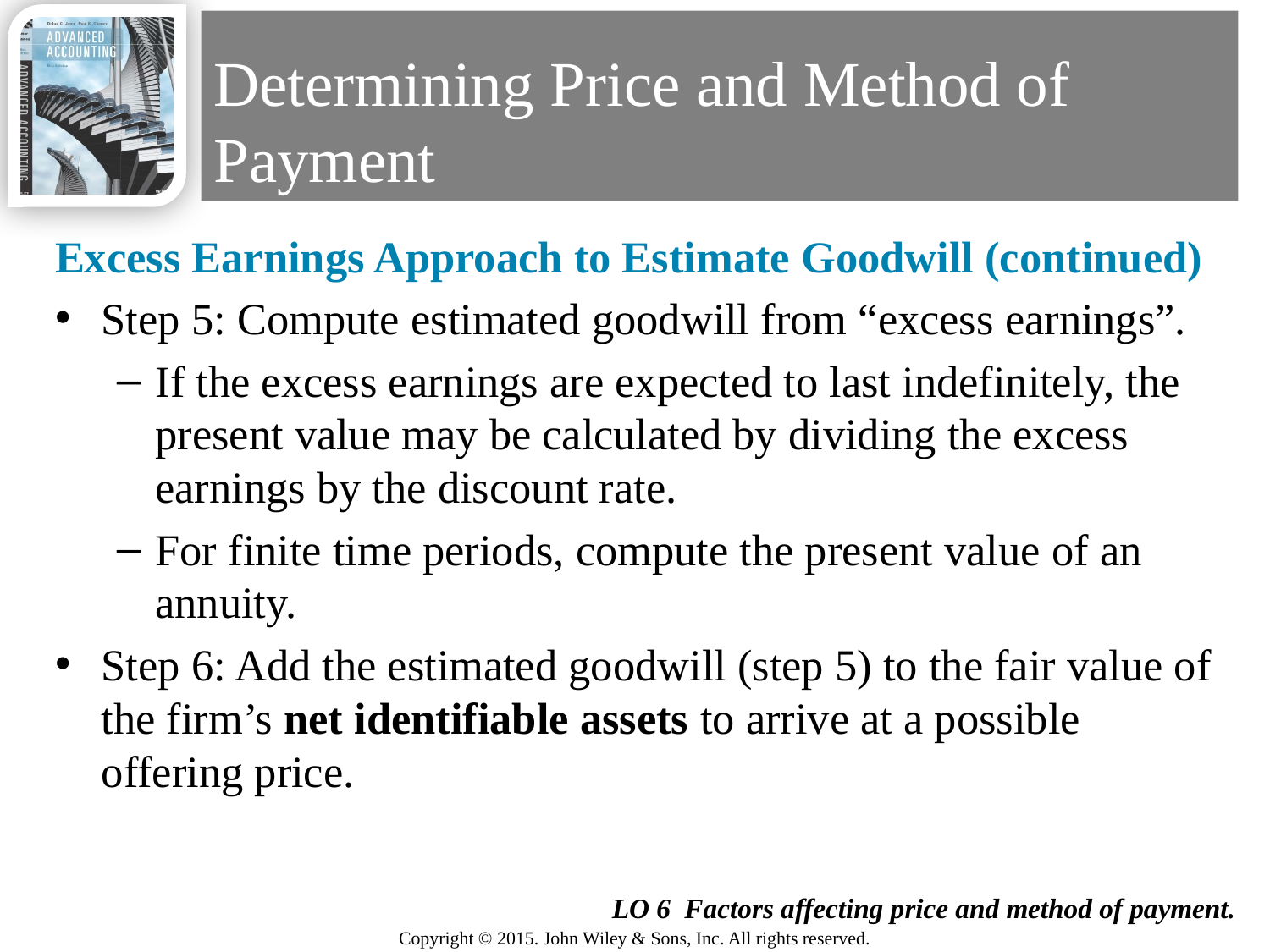

# Determining Price and Method of Payment
Excess Earnings Approach to Estimate Goodwill (continued)
Step 5: Compute estimated goodwill from “excess earnings”.
If the excess earnings are expected to last indefinitely, the present value may be calculated by dividing the excess earnings by the discount rate.
For finite time periods, compute the present value of an annuity.
Step 6: Add the estimated goodwill (step 5) to the fair value of the firm’s net identifiable assets to arrive at a possible offering price.

16
LO 6  Factors affecting price and method of payment.